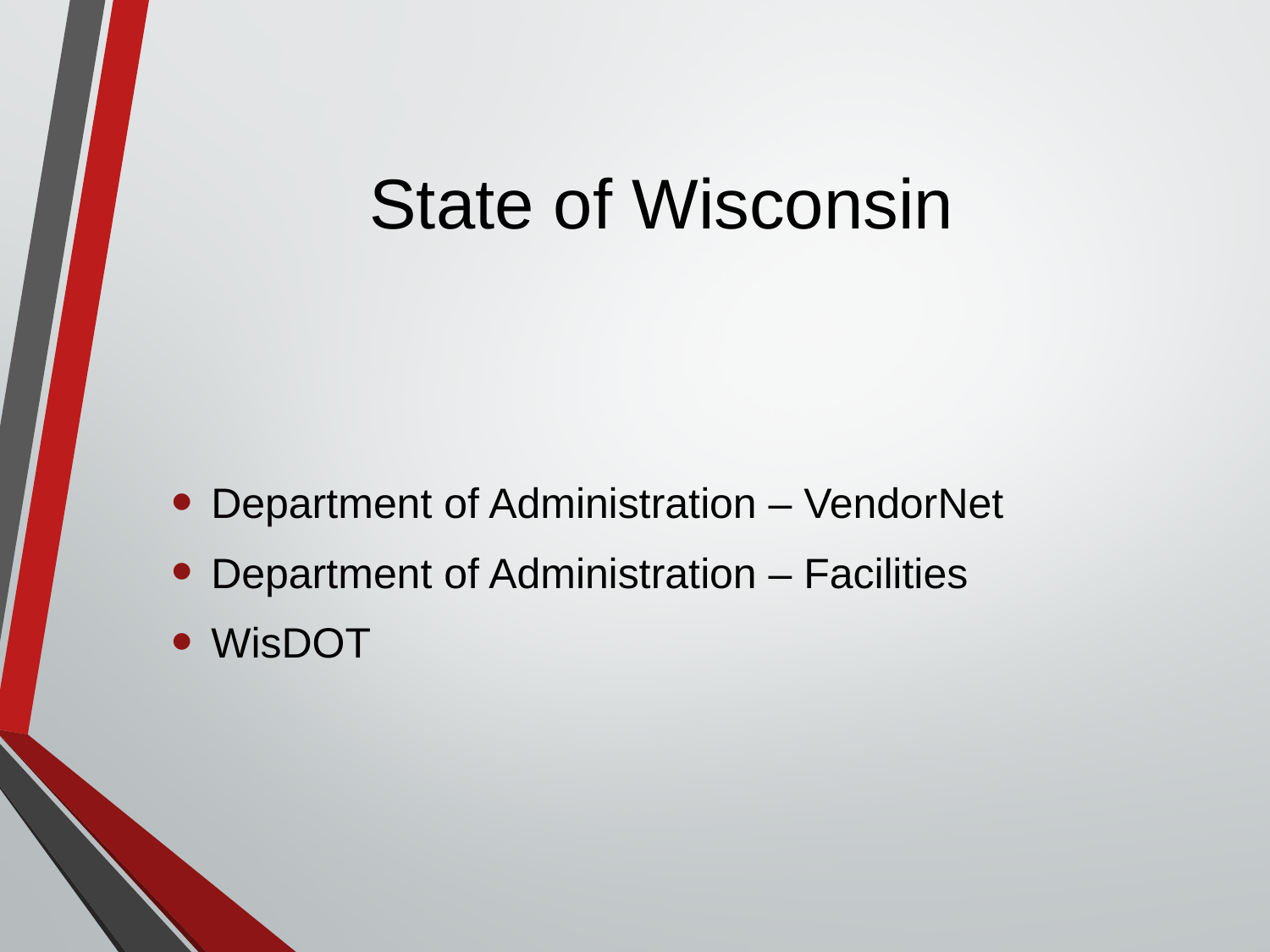

# State of Wisconsin
Department of Administration – VendorNet
Department of Administration – Facilities
WisDOT